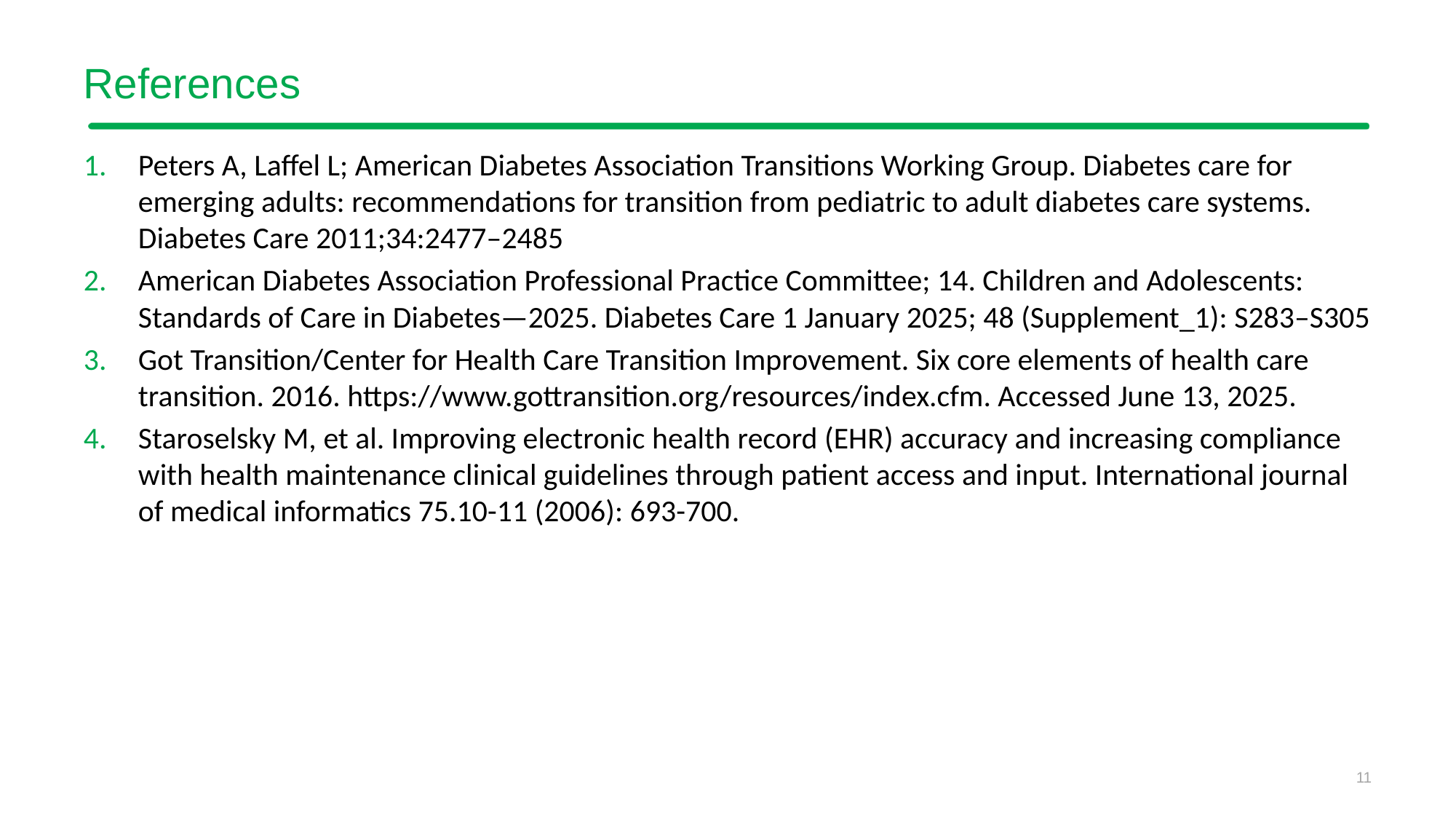

# References
Peters A, Laffel L; American Diabetes Association Transitions Working Group. Diabetes care for emerging adults: recommendations for transition from pediatric to adult diabetes care systems. Diabetes Care 2011;34:2477–2485​
American Diabetes Association Professional Practice Committee; 14. Children and Adolescents: Standards of Care in Diabetes—2025. Diabetes Care 1 January 2025; 48 (Supplement_1): S283–S305​
Got Transition/Center for Health Care Transition Improvement. Six core elements of health care transition. 2016. https://www.gottransition.org/resources/index.cfm. Accessed June 13, 2025.​
Staroselsky M, et al. Improving electronic health record (EHR) accuracy and increasing compliance with health maintenance clinical guidelines through patient access and input. International journal of medical informatics 75.10-11 (2006): 693-700.
11